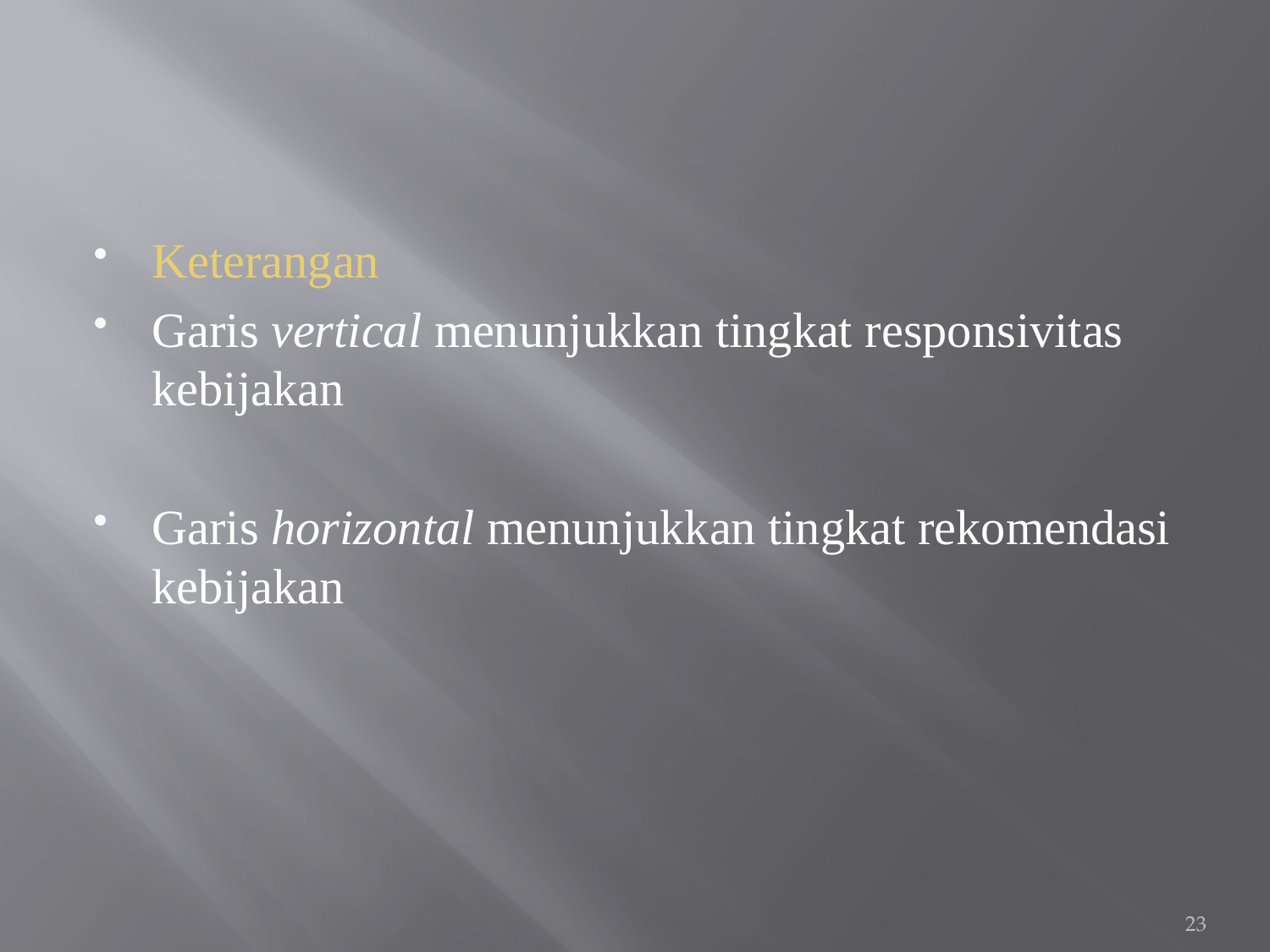

#
Keterangan
Garis vertical menunjukkan tingkat responsivitas kebijakan

Garis horizontal menunjukkan tingkat rekomendasi kebijakan

23